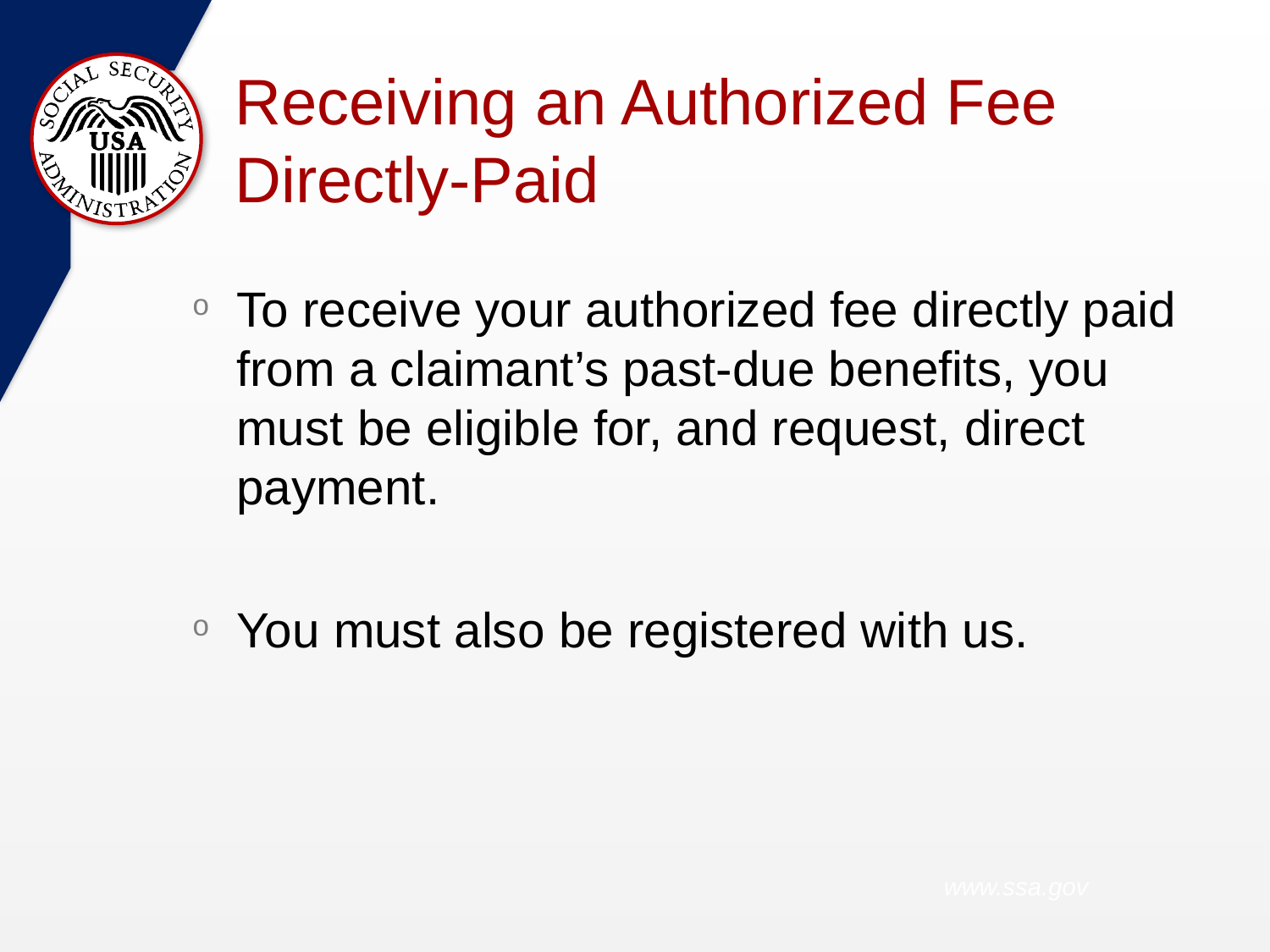

# Receiving an Authorized Fee Directly-Paid
To receive your authorized fee directly paid from a claimant’s past-due benefits, you must be eligible for, and request, direct payment.

You must also be registered with us.
                    www.ssa.gov